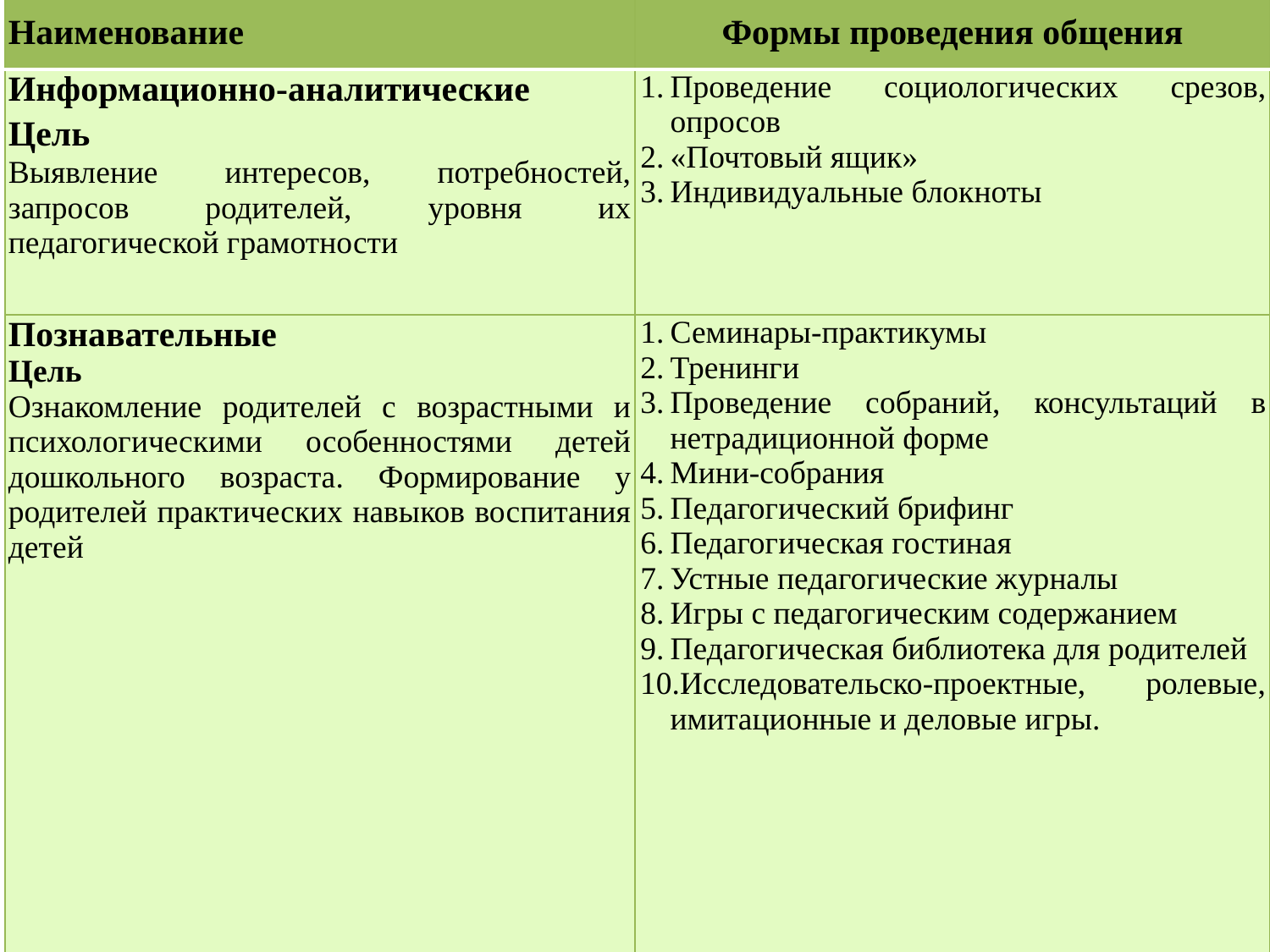

| Наименование | Формы проведения общения |
| --- | --- |
| Информационно-аналитические Цель Выявление интересов, потребностей, запросов родителей, уровня их педагогической грамотности | Проведение социологических срезов, опросов «Почтовый ящик» Индивидуальные блокноты |
| Познавательные Цель Ознакомление родителей с возрастными и психологическими особенностями детей дошкольного возраста. Формирование у родителей практических навыков воспитания детей | Семинары-практикумы Тренинги Проведение собраний, консультаций в нетрадиционной форме Мини-собрания Педагогический брифинг Педагогическая гостиная Устные педагогические журналы Игры с педагогическим содержанием Педагогическая библиотека для родителей Исследовательско-проектные, ролевые, имитационные и деловые игры. |
.